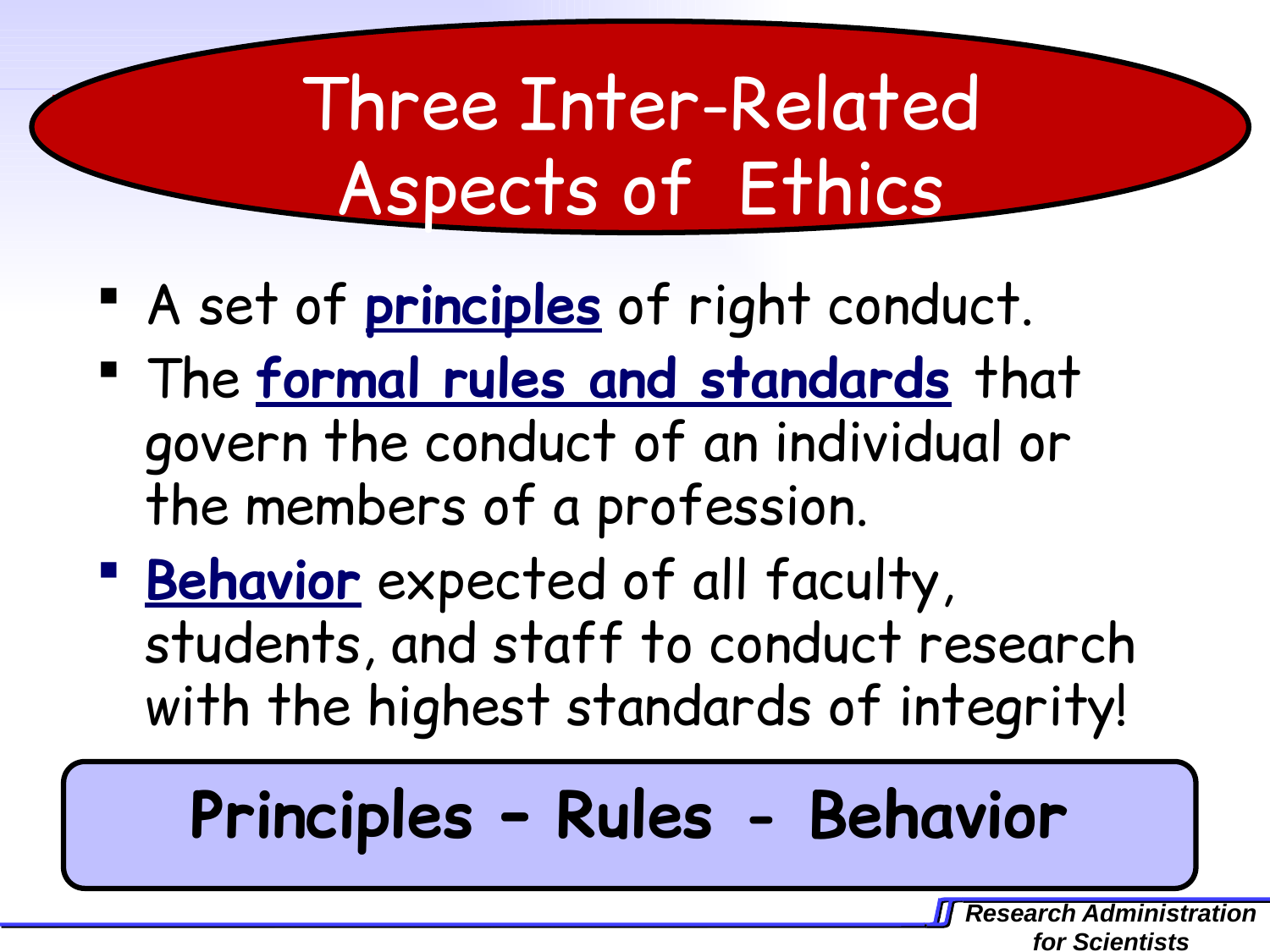

Three Inter-Related Aspects of  Ethics
A set of principles of right conduct.
The formal rules and standards that govern the conduct of an individual or the members of a profession.
Behavior expected of all faculty, students, and staff to conduct research with the highest standards of integrity!
Principles – Rules - Behavior